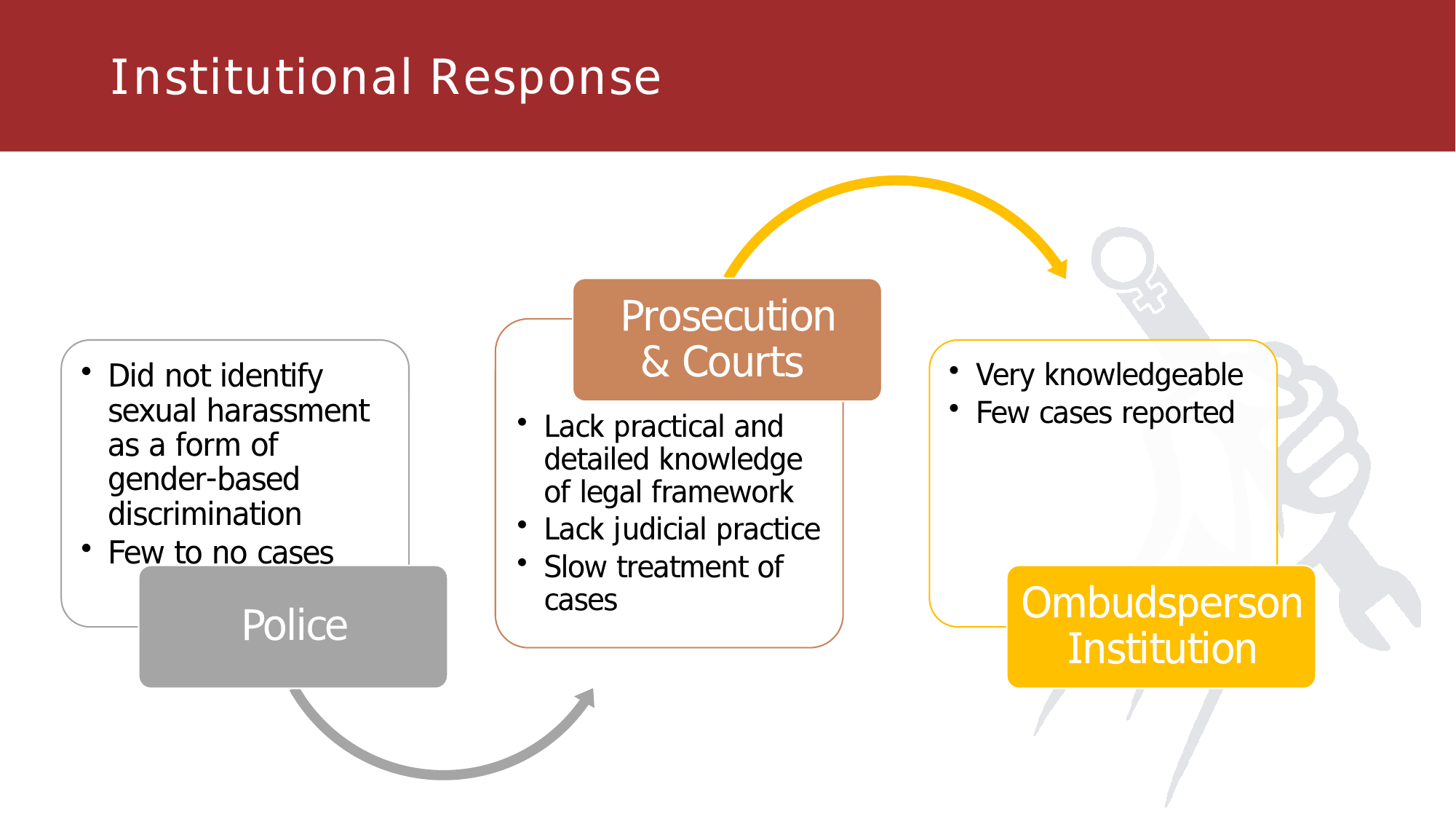

# Institutional Response
Did not identify sexual harassment as a form of gender-based discrimination
Few to no cases
Police
Lack practical and detailed knowledge of legal framework
Lack judicial practice
Slow treatment of cases
Prosecution & Courts
Very knowledgeable
Few cases reported
Ombudsperson Institution